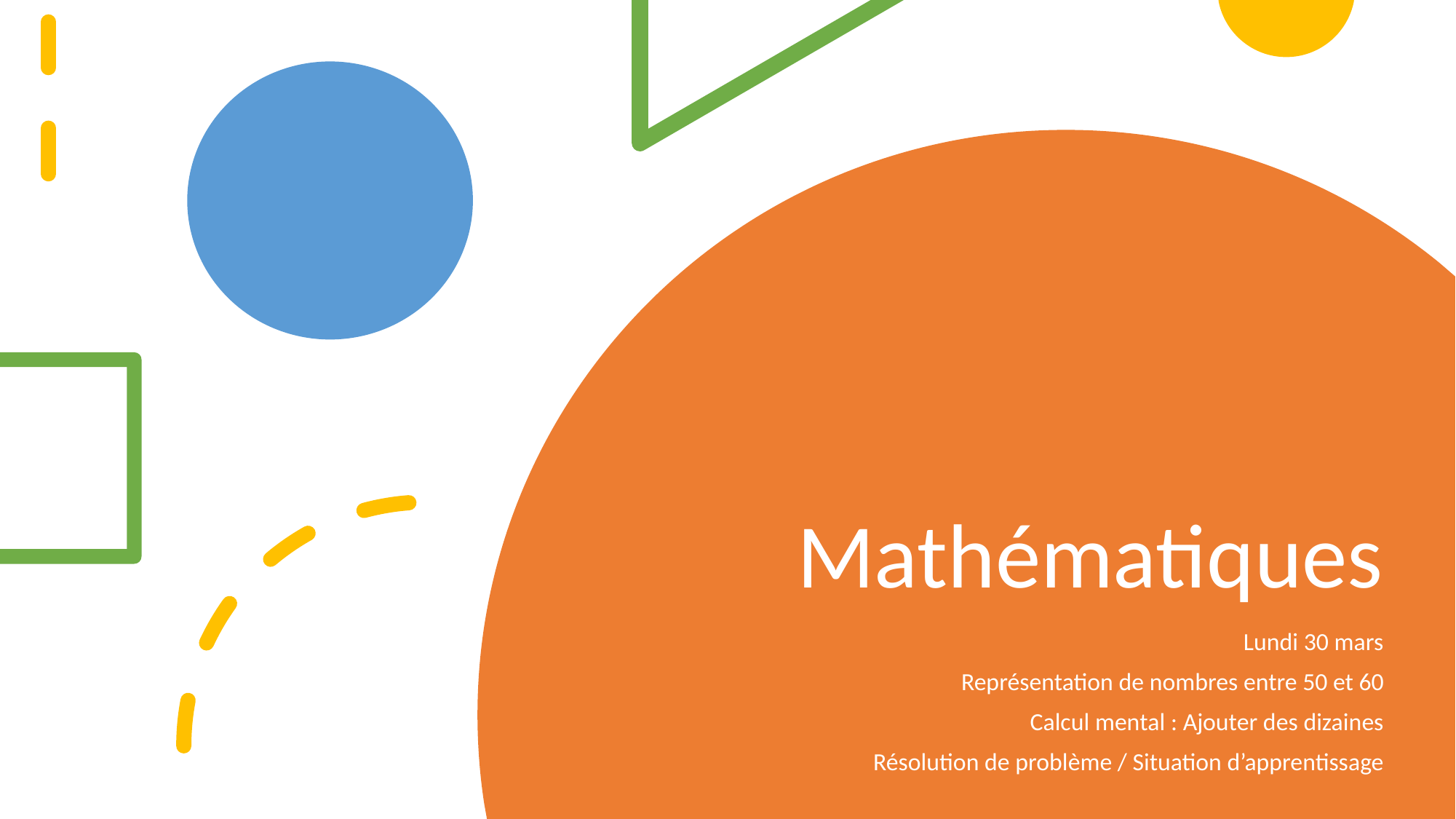

# Mathématiques

Lundi 30 mars
Représentation de nombres entre 50 et 60
Calcul mental : Ajouter des dizaines
Résolution de problème / Situation d’apprentissage